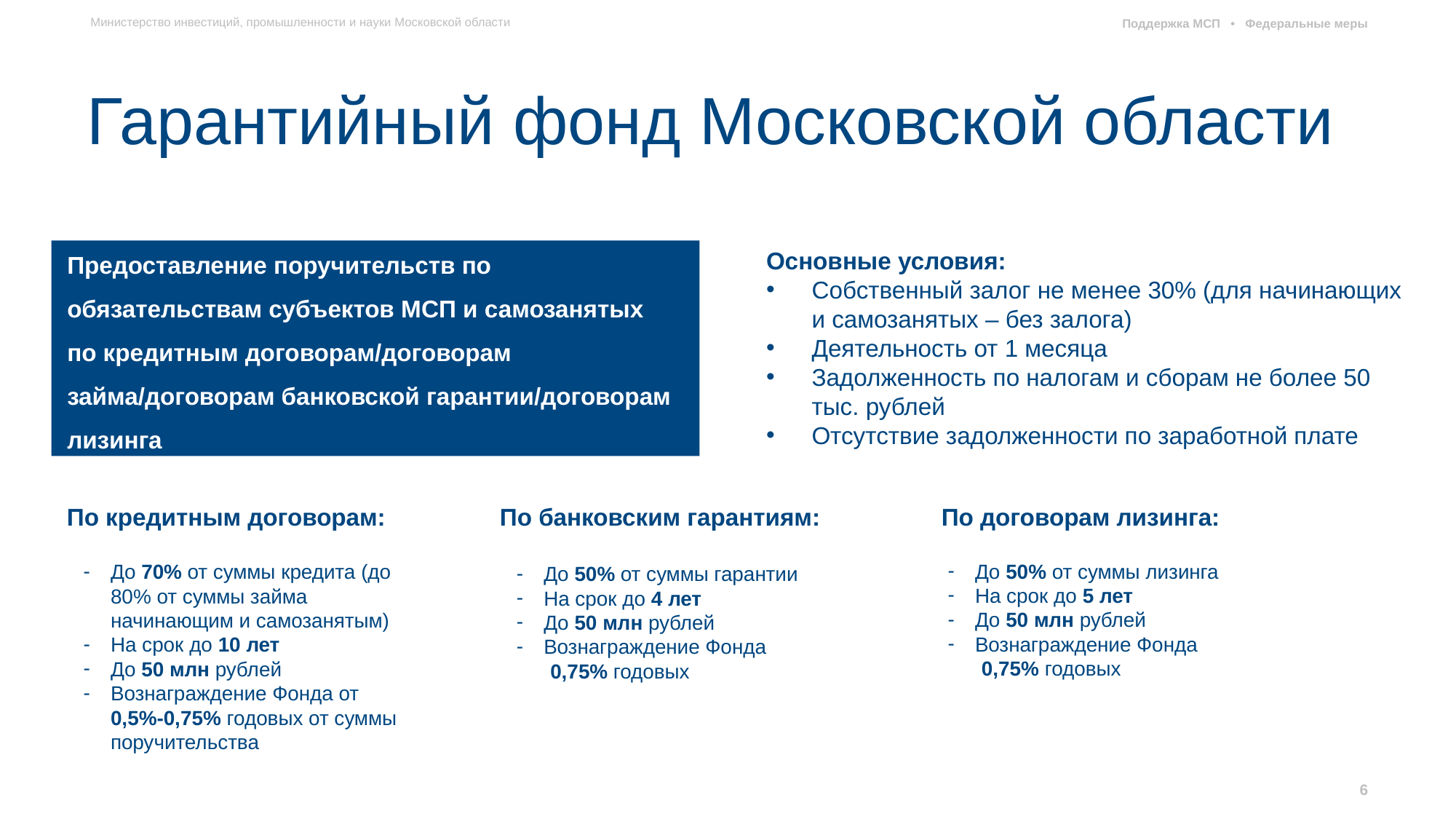

Поддержка МСП   •   Федеральные меры
# Гарантийный фонд Московской области
Предоставление поручительств по обязательствам субъектов МСП и самозанятых
по кредитным договорам/договорам займа/договорам банковской гарантии/договорам лизинга
Основные условия:
Собственный залог не менее 30% (для начинающих и самозанятых – без залога)
Деятельность от 1 месяца
Задолженность по налогам и сборам не более 50 тыс. рублей
Отсутствие задолженности по заработной плате

По банковским гарантиям:
По договорам лизинга:
По кредитным договорам:
До 50% от суммы лизинга
На срок до 5 лет
До 50 млн рублей
Вознаграждение Фонда
      0,75% годовых
До 70% от суммы кредита (до 80% от суммы займа начинающим и самозанятым)
На срок до 10 лет
До 50 млн рублей
Вознаграждение Фонда от 0,5%-0,75% годовых от суммы поручительства
До 50% от суммы гарантии
На срок до 4 лет
До 50 млн рублей
Вознаграждение Фонда
      0,75% годовых
6